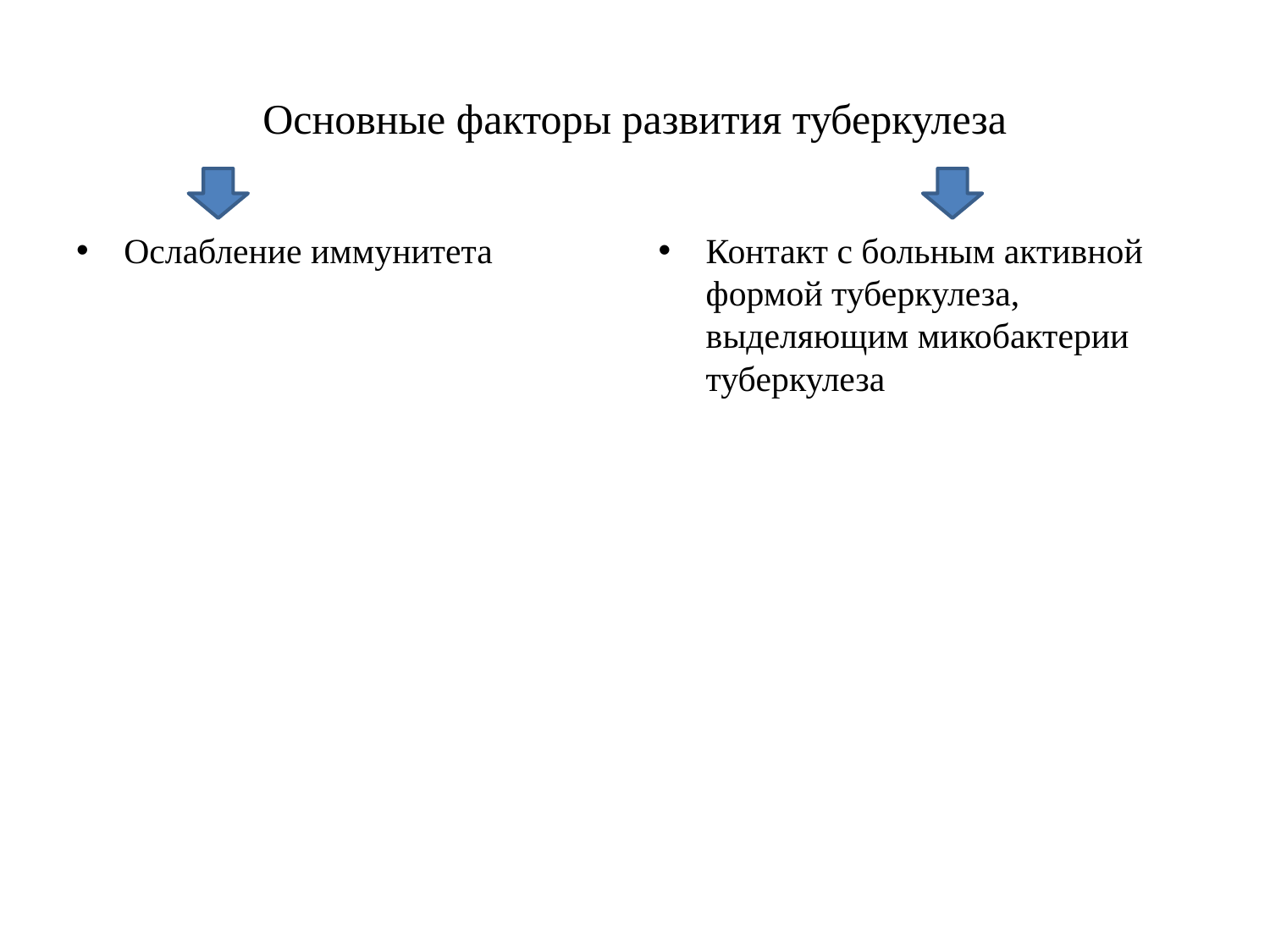

# Основные факторы развития туберкулеза

Ослабление иммунитета
Контакт с больным активной формой туберкулеза, выделяющим микобактерии туберкулеза